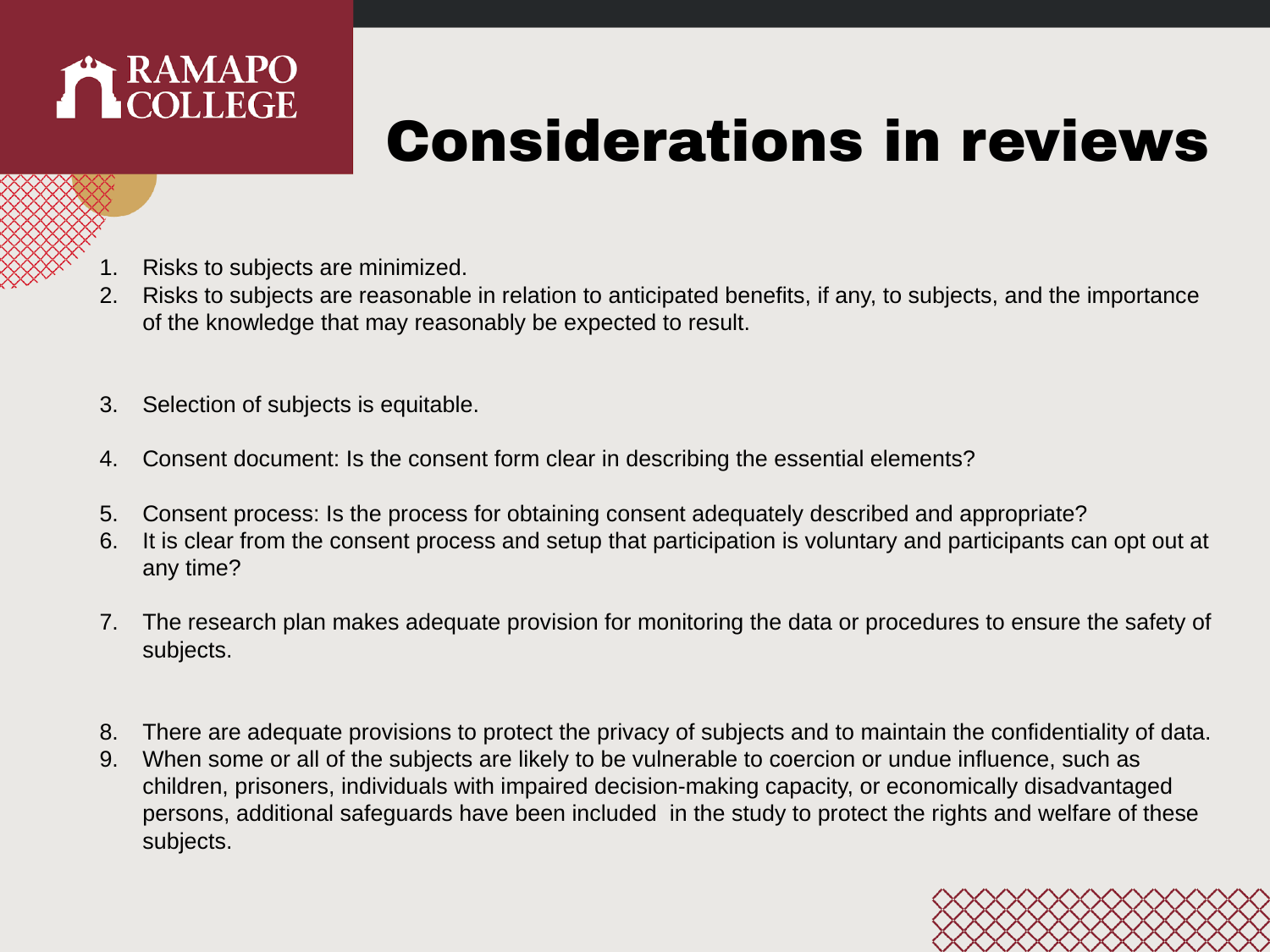

# Considerations in reviews
Risks to subjects are minimized.
Risks to subjects are reasonable in relation to anticipated benefits, if any, to subjects, and the importance of the knowledge that may reasonably be expected to result.

Selection of subjects is equitable.
Consent document: Is the consent form clear in describing the essential elements?
Consent process: Is the process for obtaining consent adequately described and appropriate?
It is clear from the consent process and setup that participation is voluntary and participants can opt out at any time?

The research plan makes adequate provision for monitoring the data or procedures to ensure the safety of subjects.

There are adequate provisions to protect the privacy of subjects and to maintain the confidentiality of data.
When some or all of the subjects are likely to be vulnerable to coercion or undue influence, such as children, prisoners, individuals with impaired decision-making capacity, or economically disadvantaged persons, additional safeguards have been included  in the study to protect the rights and welfare of these subjects.